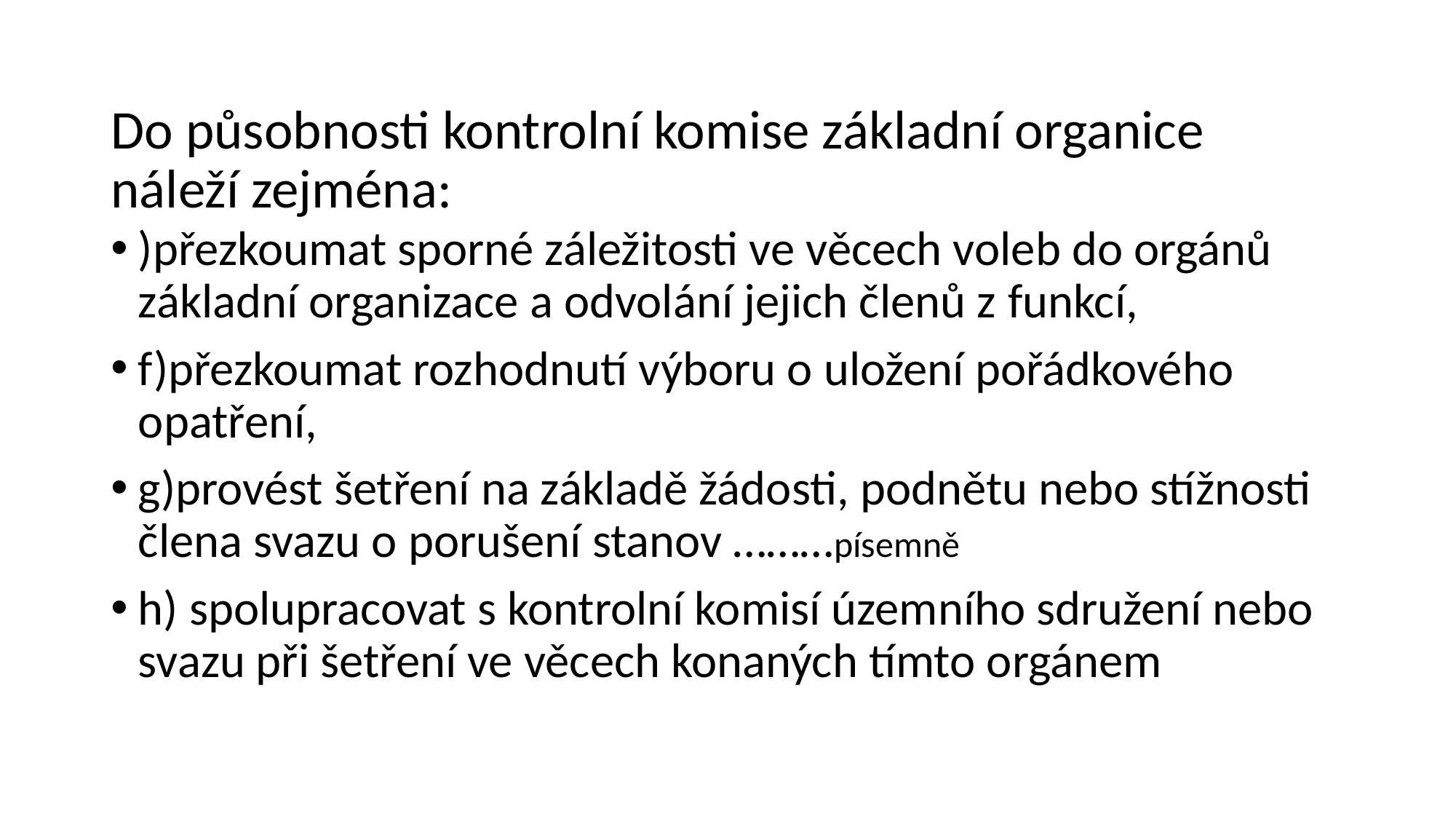

# Do působnosti kontrolní komise základní organice náleží zejména:
)přezkoumat sporné záležitosti ve věcech voleb do orgánů základní organizace a odvolání jejich členů z funkcí,
f)přezkoumat rozhodnutí výboru o uložení pořádkového opatření,
g)provést šetření na základě žádosti, podnětu nebo stížnosti člena svazu o porušení stanov ………písemně
h) spolupracovat s kontrolní komisí územního sdružení nebo svazu při šetření ve věcech konaných tímto orgánem